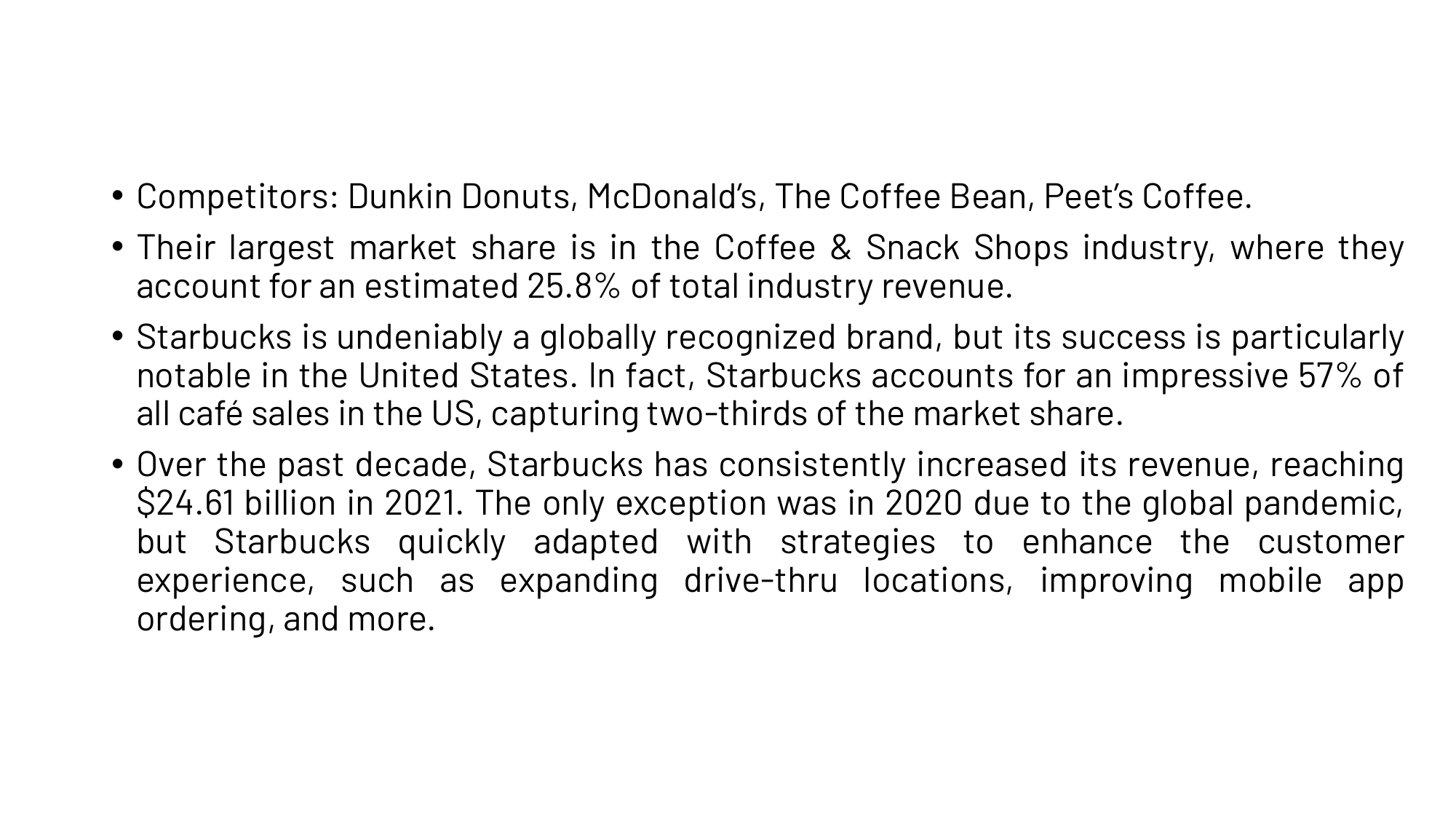

#
Competitors: Dunkin Donuts, McDonald’s, The Coffee Bean, Peet’s Coffee.
Their largest market share is in the Coffee & Snack Shops industry, where they account for an estimated 25.8% of total industry revenue.
Starbucks is undeniably a globally recognized brand, but its success is particularly notable in the United States. In fact, Starbucks accounts for an impressive 57% of all café sales in the US, capturing two-thirds of the market share.
Over the past decade, Starbucks has consistently increased its revenue, reaching $24.61 billion in 2021. The only exception was in 2020 due to the global pandemic, but Starbucks quickly adapted with strategies to enhance the customer experience, such as expanding drive-thru locations, improving mobile app ordering, and more.